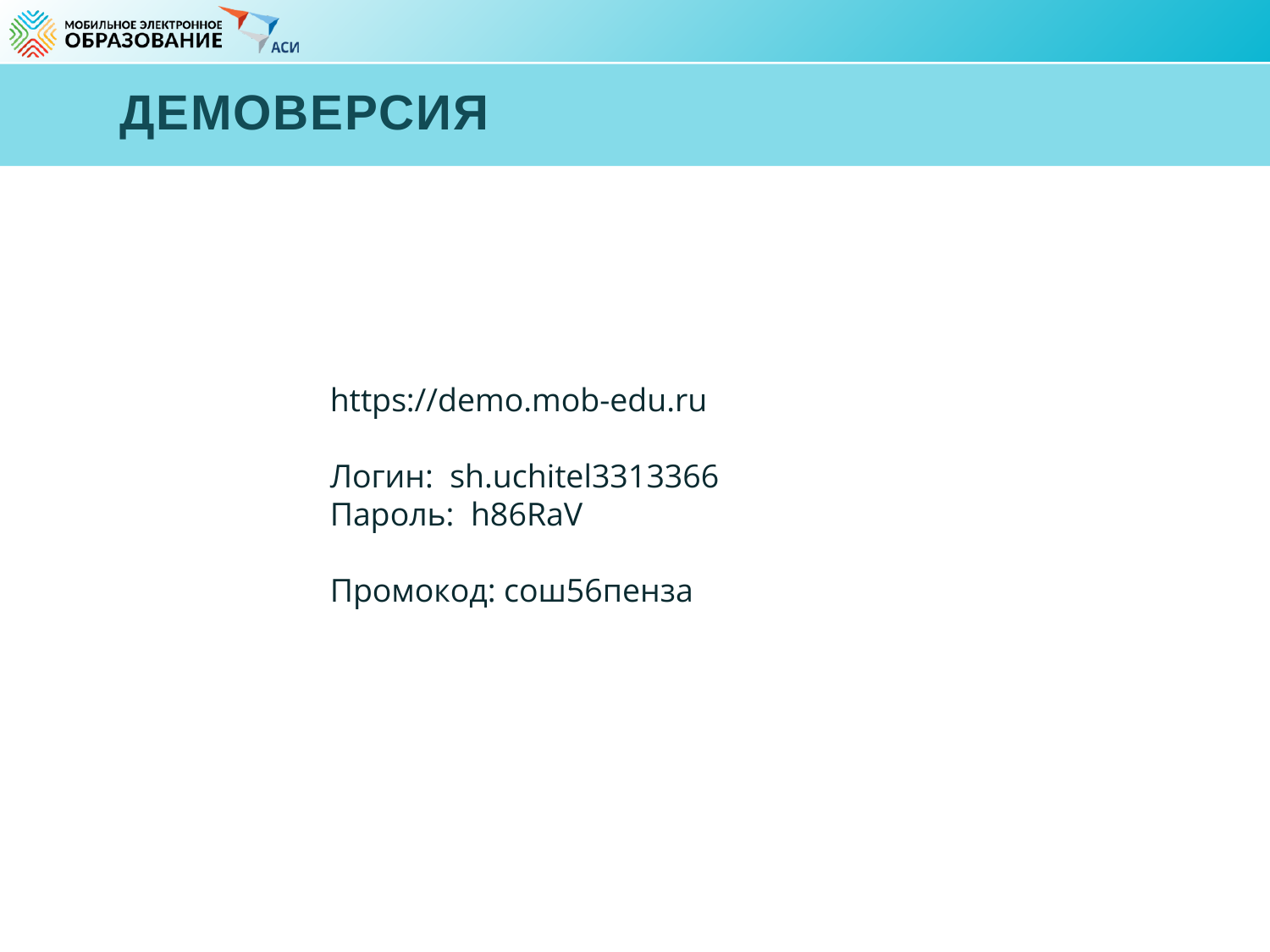

# Демоверсия
https://demo.mob-edu.ru

Логин:  sh.uchitel3313366
Пароль:  h86RaV

Промокод: сош56пенза